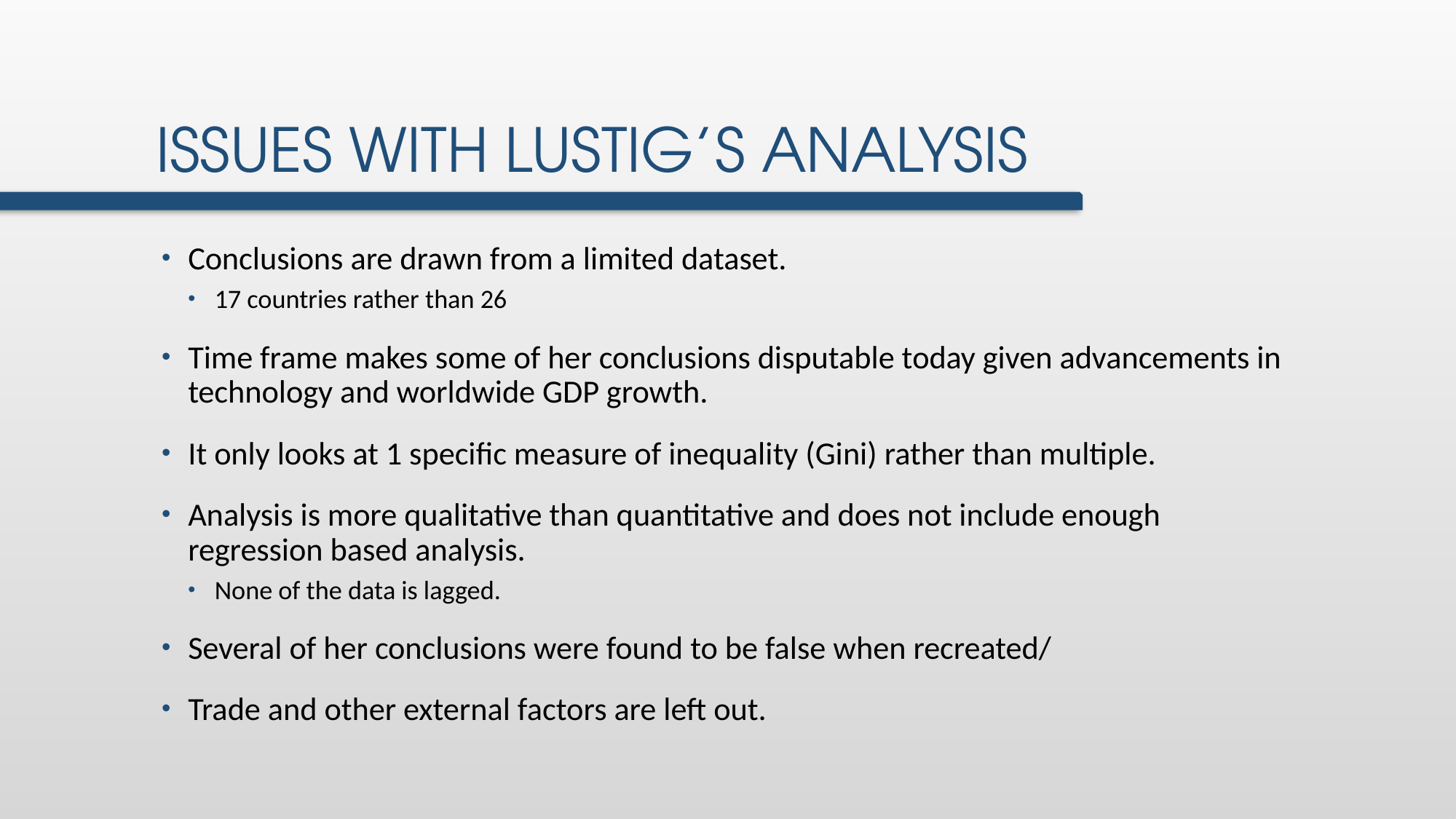

# Issues with Lustig’s analysis

Conclusions are drawn from a limited dataset.
17 countries rather than 26
Time frame makes some of her conclusions disputable today given advancements in technology and worldwide GDP growth.
It only looks at 1 specific measure of inequality (Gini) rather than multiple.
Analysis is more qualitative than quantitative and does not include enough regression based analysis.
None of the data is lagged.
Several of her conclusions were found to be false when recreated/
Trade and other external factors are left out.